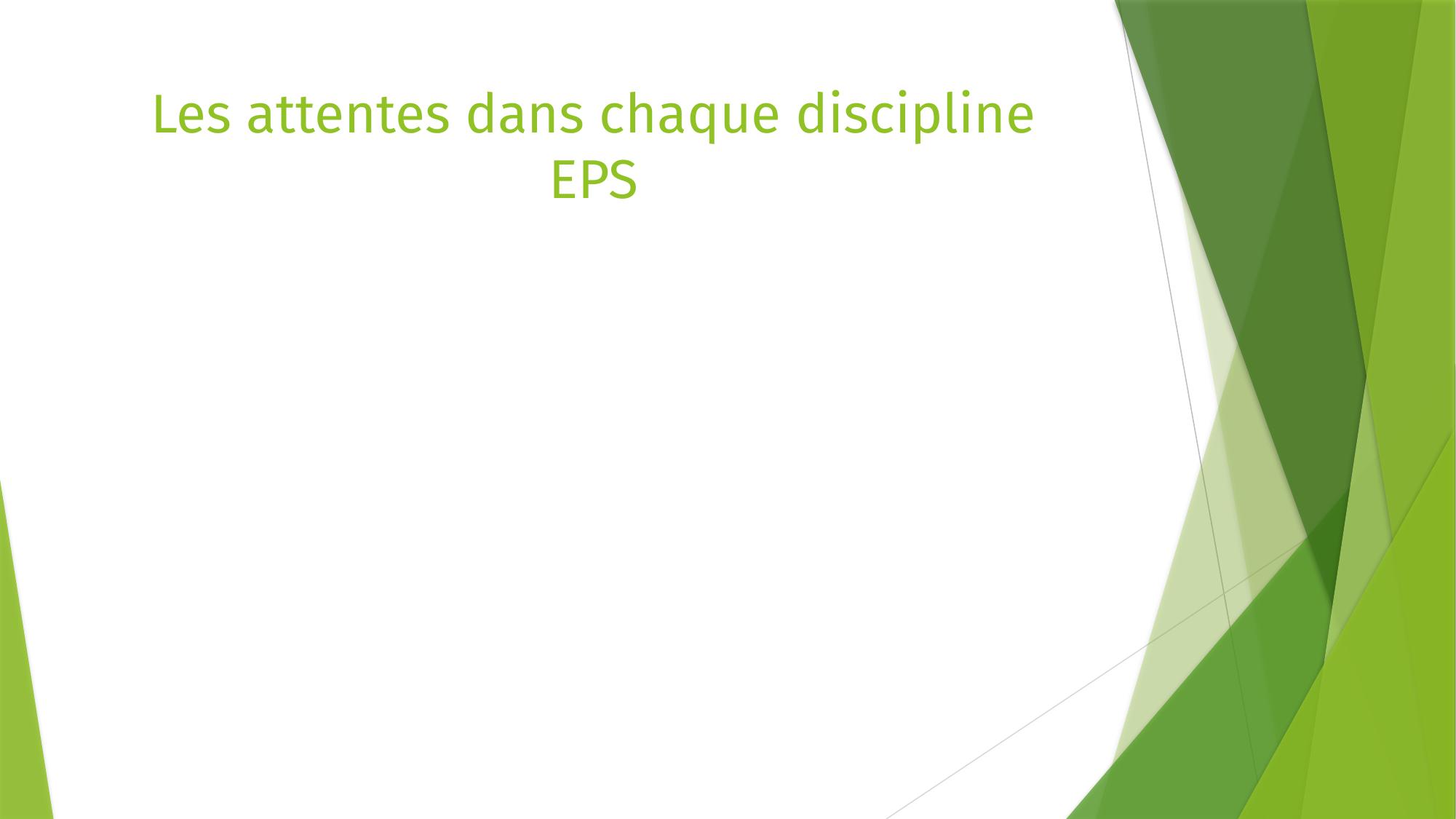

# Les attentes dans chaque discipline EPS